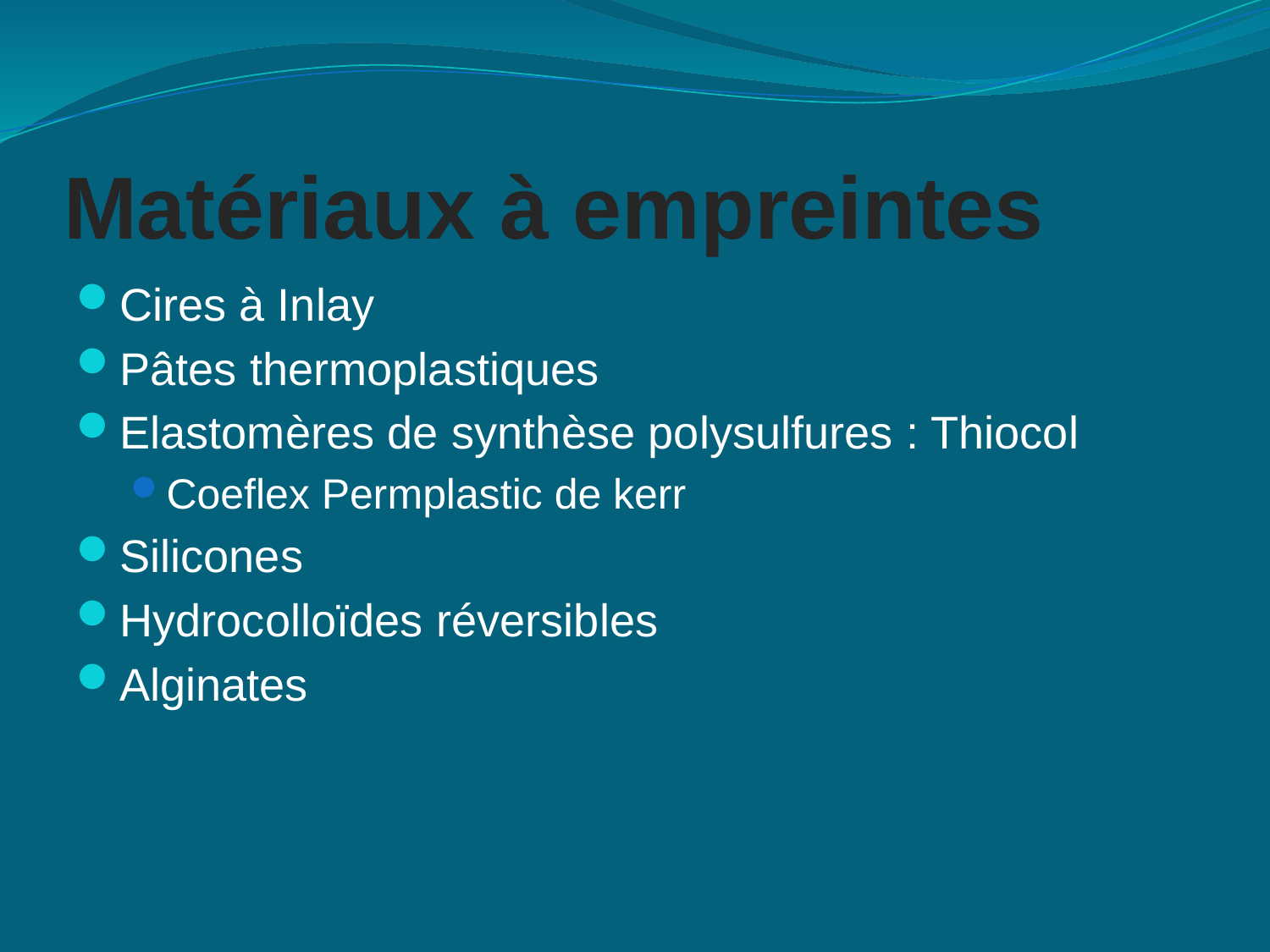

# Matériaux à empreintes
Cires à Inlay
Pâtes thermoplastiques
Elastomères de synthèse polysulfures : Thiocol
Coeflex Permplastic de kerr
Silicones
Hydrocolloïdes réversibles
Alginates